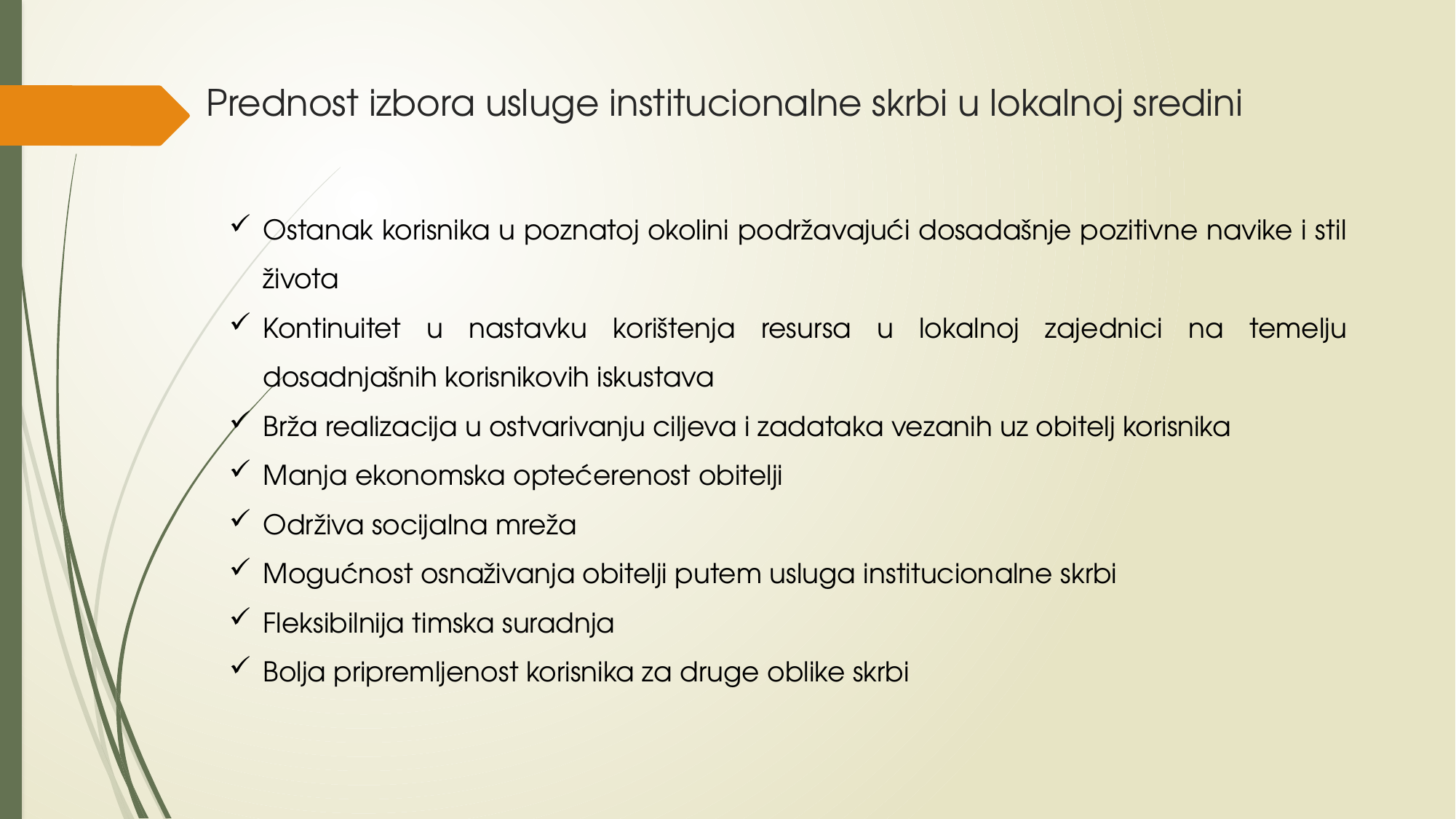

# Prednost izbora usluge institucionalne skrbi u lokalnoj sredini
Ostanak korisnika u poznatoj okolini podržavajući dosadašnje pozitivne navike i stil života
Kontinuitet u nastavku korištenja resursa u lokalnoj zajednici na temelju dosadnjašnih korisnikovih iskustava
Brža realizacija u ostvarivanju ciljeva i zadataka vezanih uz obitelj korisnika
Manja ekonomska optećerenost obitelji
Održiva socijalna mreža
Mogućnost osnaživanja obitelji putem usluga institucionalne skrbi
Fleksibilnija timska suradnja
Bolja pripremljenost korisnika za druge oblike skrbi